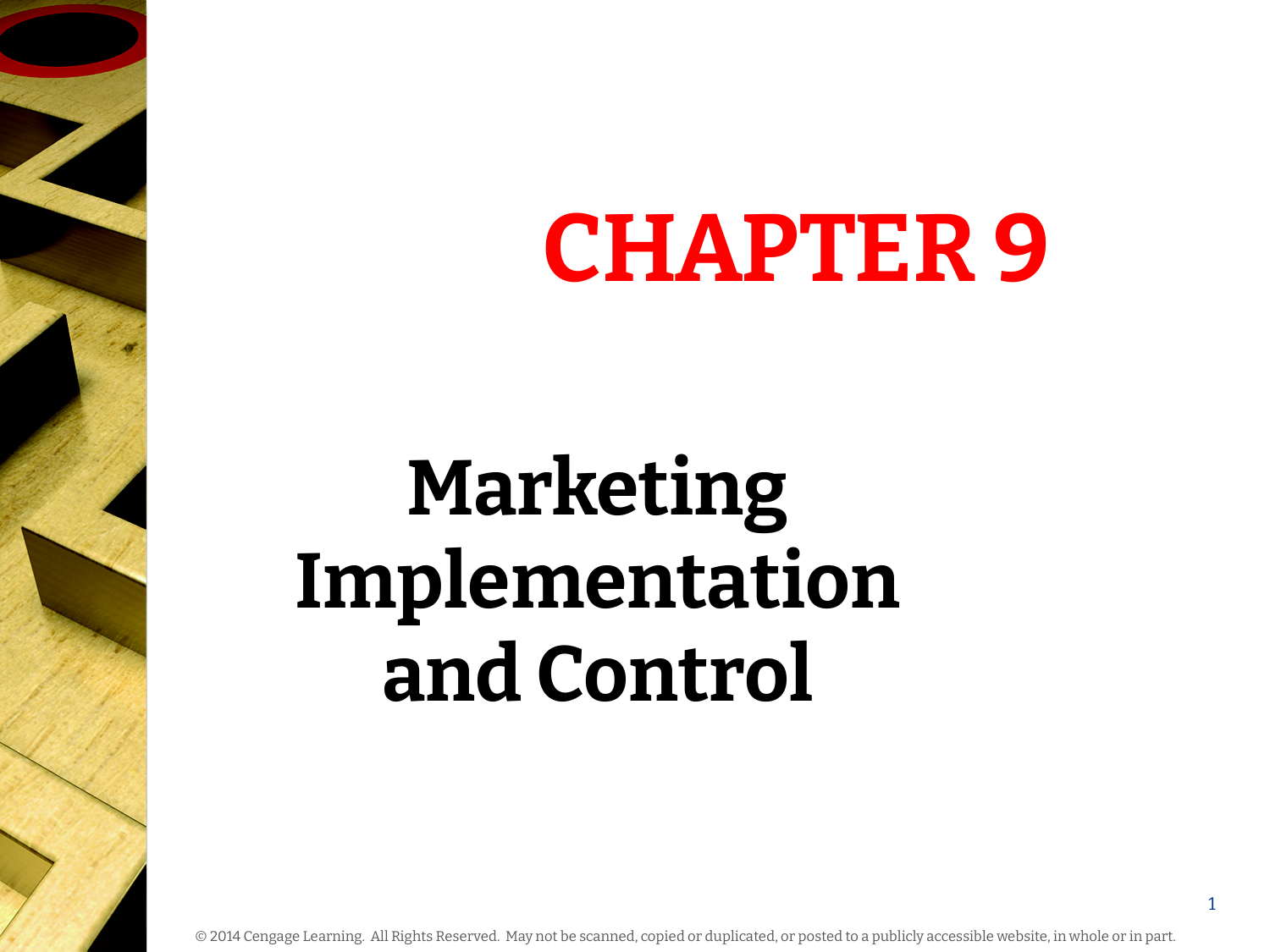

CHAPTER 9
Marketing Implementation and Control
1